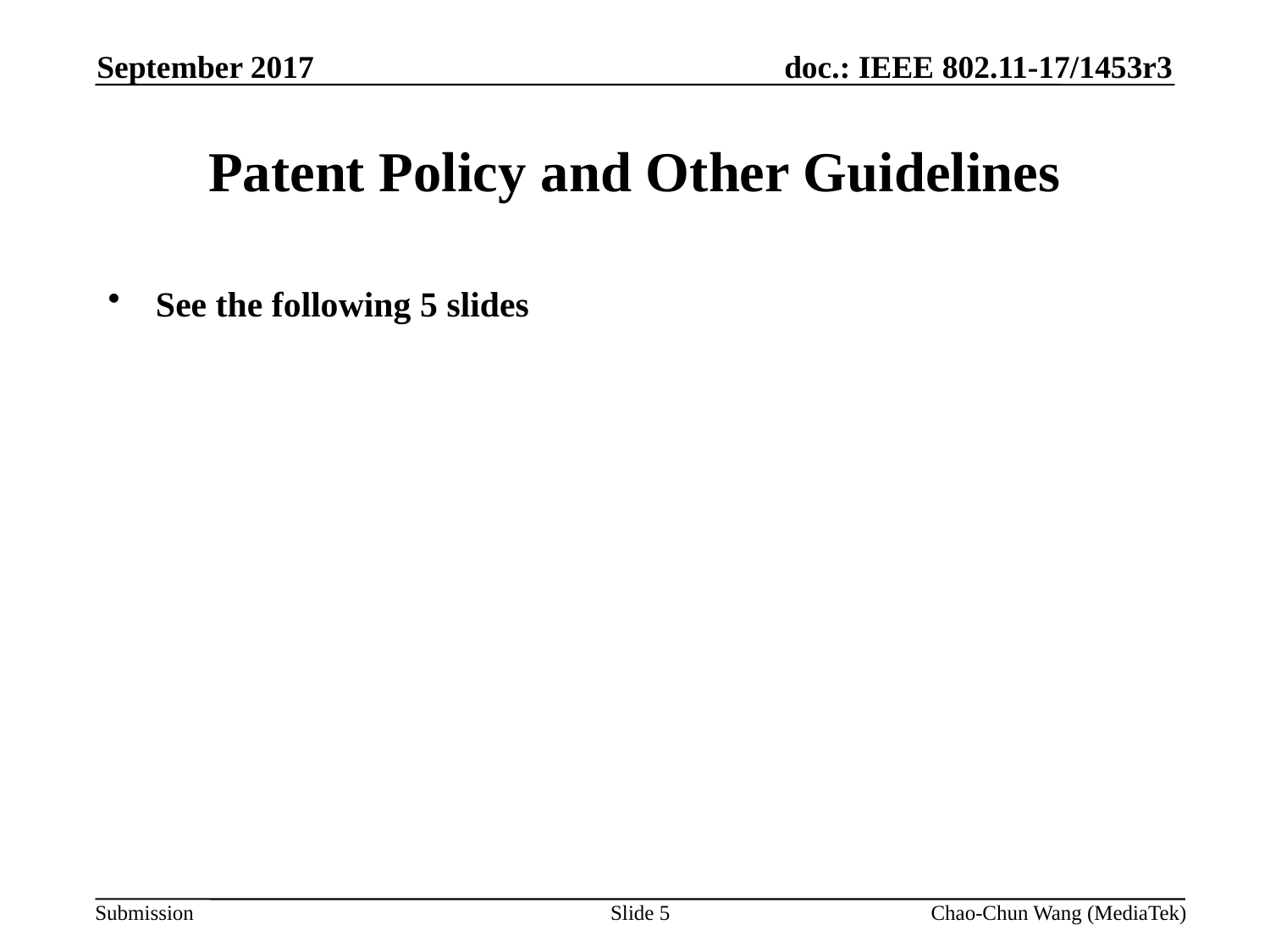

September 2017
# Patent Policy and Other Guidelines
See the following 5 slides
Slide 5
Chao-Chun Wang (MediaTek)